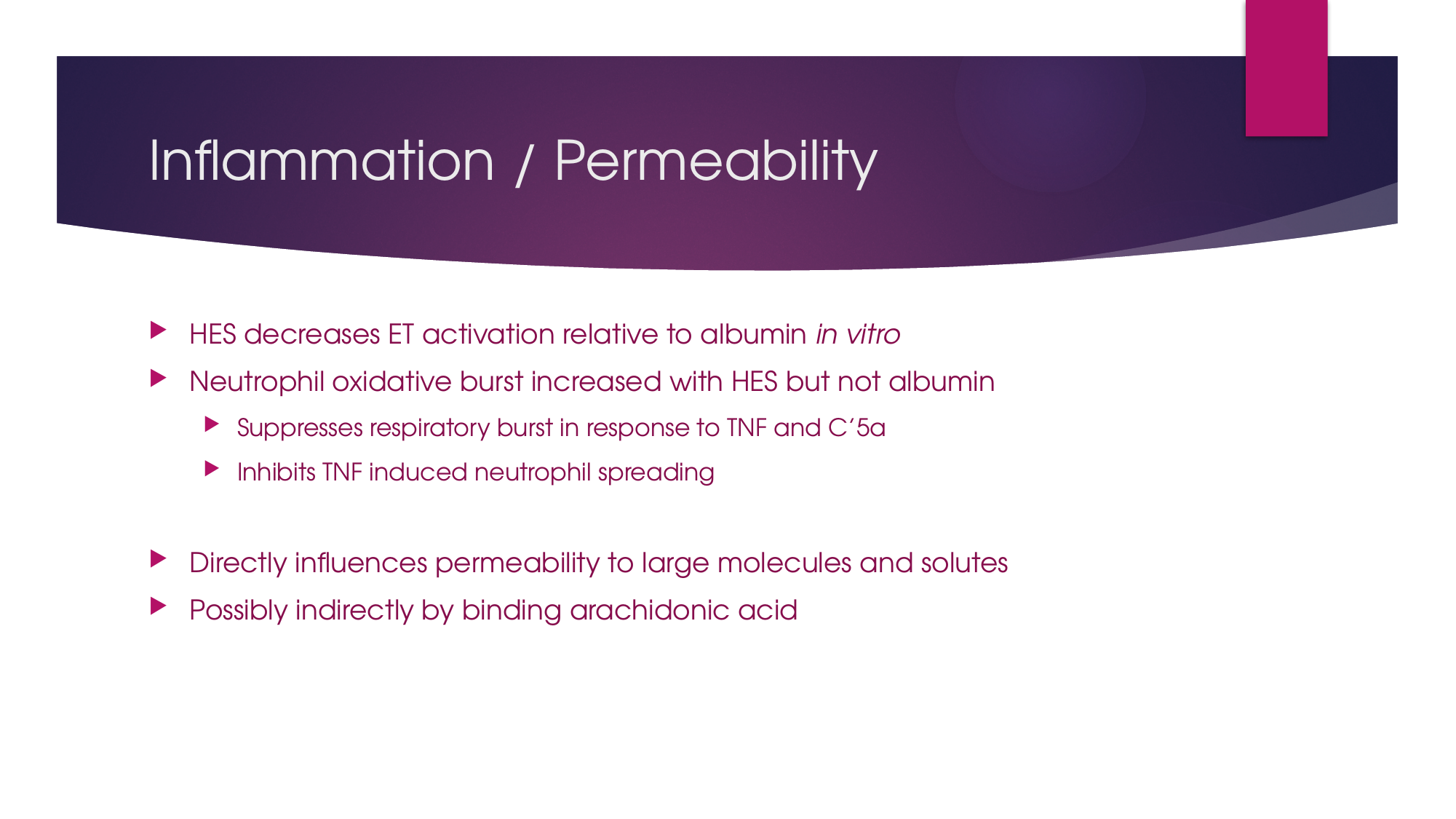

# Inflammation / Permeability
HES decreases ET activation relative to albumin in vitro
Neutrophil oxidative burst increased with HES but not albumin
Suppresses respiratory burst in response to TNF and C’5a
Inhibits TNF induced neutrophil spreading

Directly influences permeability to large molecules and solutes
Possibly indirectly by binding arachidonic acid